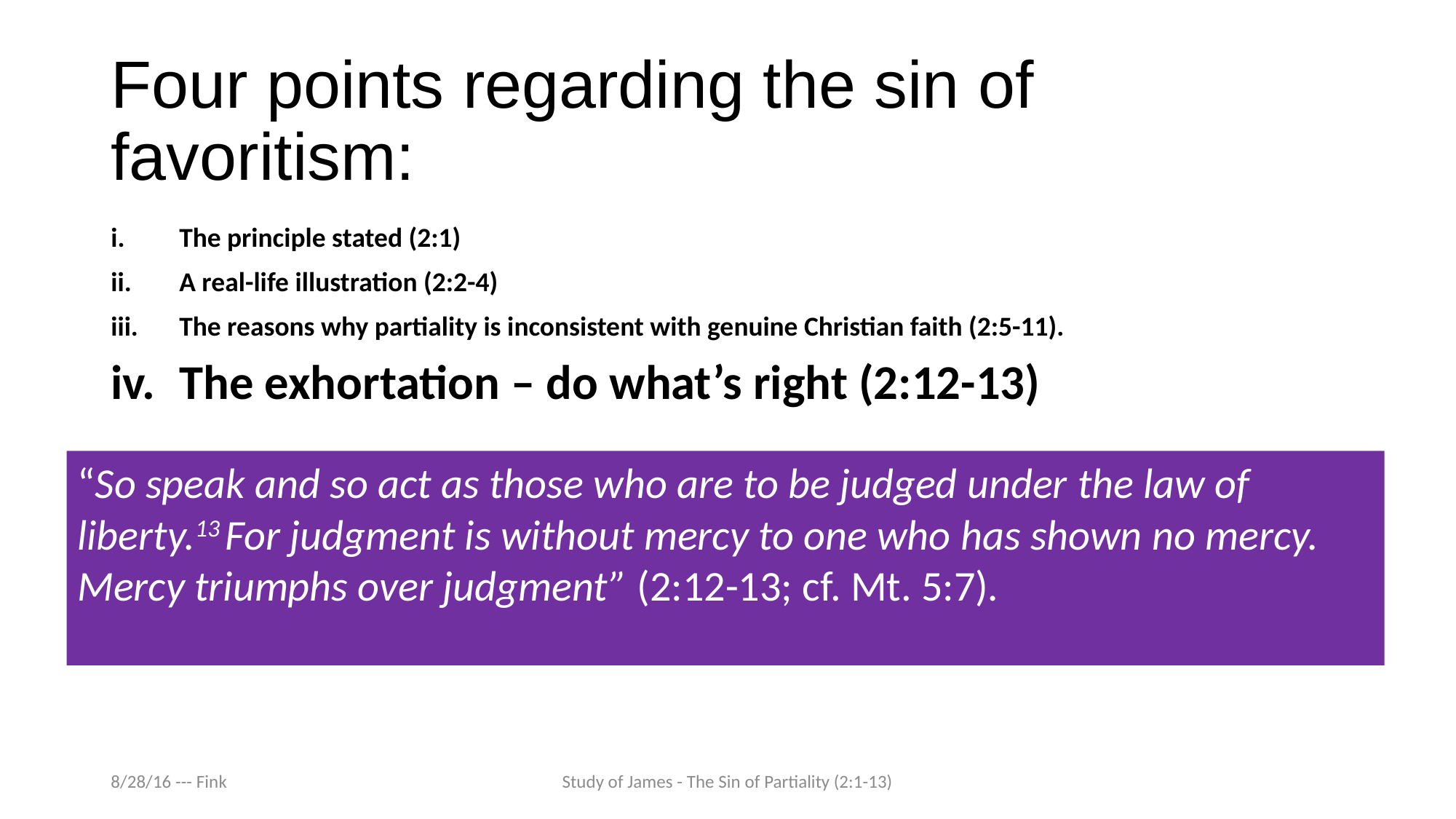

# Four points regarding the sin of favoritism:
The principle stated (2:1)
A real-life illustration (2:2-4)
The reasons why partiality is inconsistent with genuine Christian faith (2:5-11).
The exhortation – do what’s right (2:12-13)

“So speak and so act as those who are to be judged under the law of liberty.13 For judgment is without mercy to one who has shown no mercy. Mercy triumphs over judgment” (2:12-13; cf. Mt. 5:7).

8/28/16 --- Fink
Study of James - The Sin of Partiality (2:1-13)